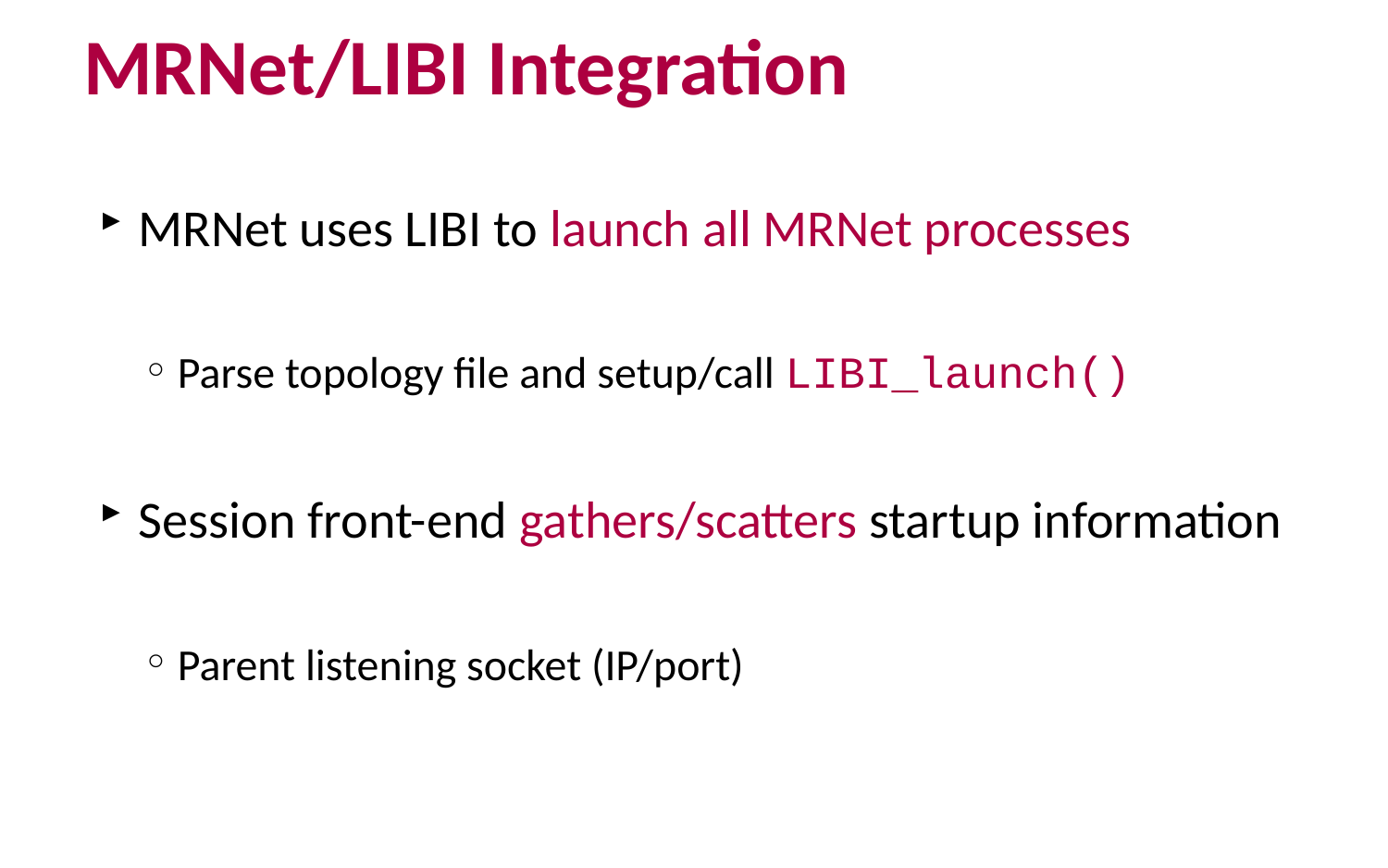

# MRNet/LIBI Integration
MRNet uses LIBI to launch all MRNet processes
Parse topology file and setup/call LIBI_launch()
Session front-end gathers/scatters startup information
Parent listening socket (IP/port)